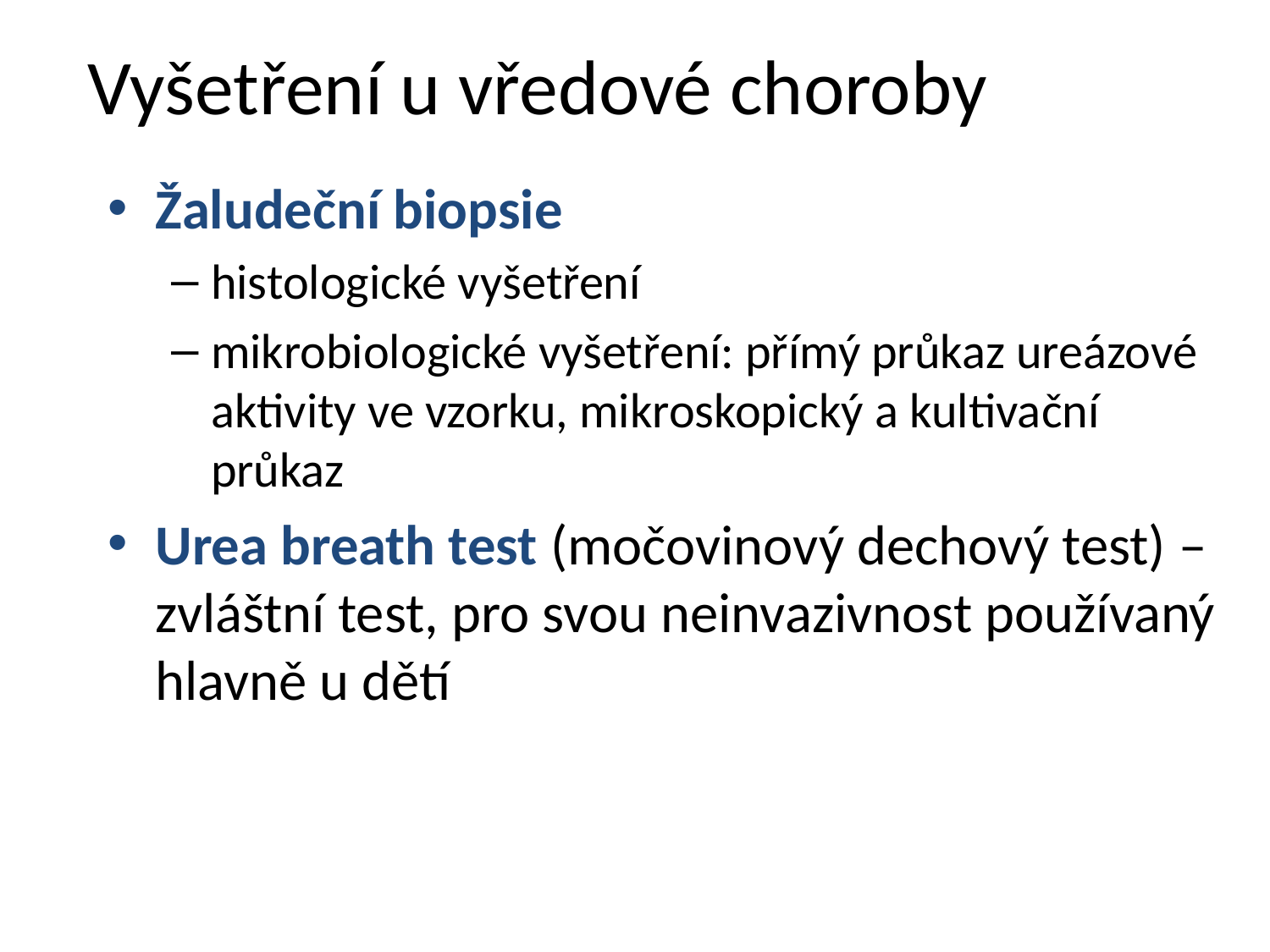

# Vyšetření u vředové choroby
Žaludeční biopsie
histologické vyšetření
mikrobiologické vyšetření: přímý průkaz ureázové aktivity ve vzorku, mikroskopický a kultivační průkaz
Urea breath test (močovinový dechový test) – zvláštní test, pro svou neinvazivnost používaný hlavně u dětí